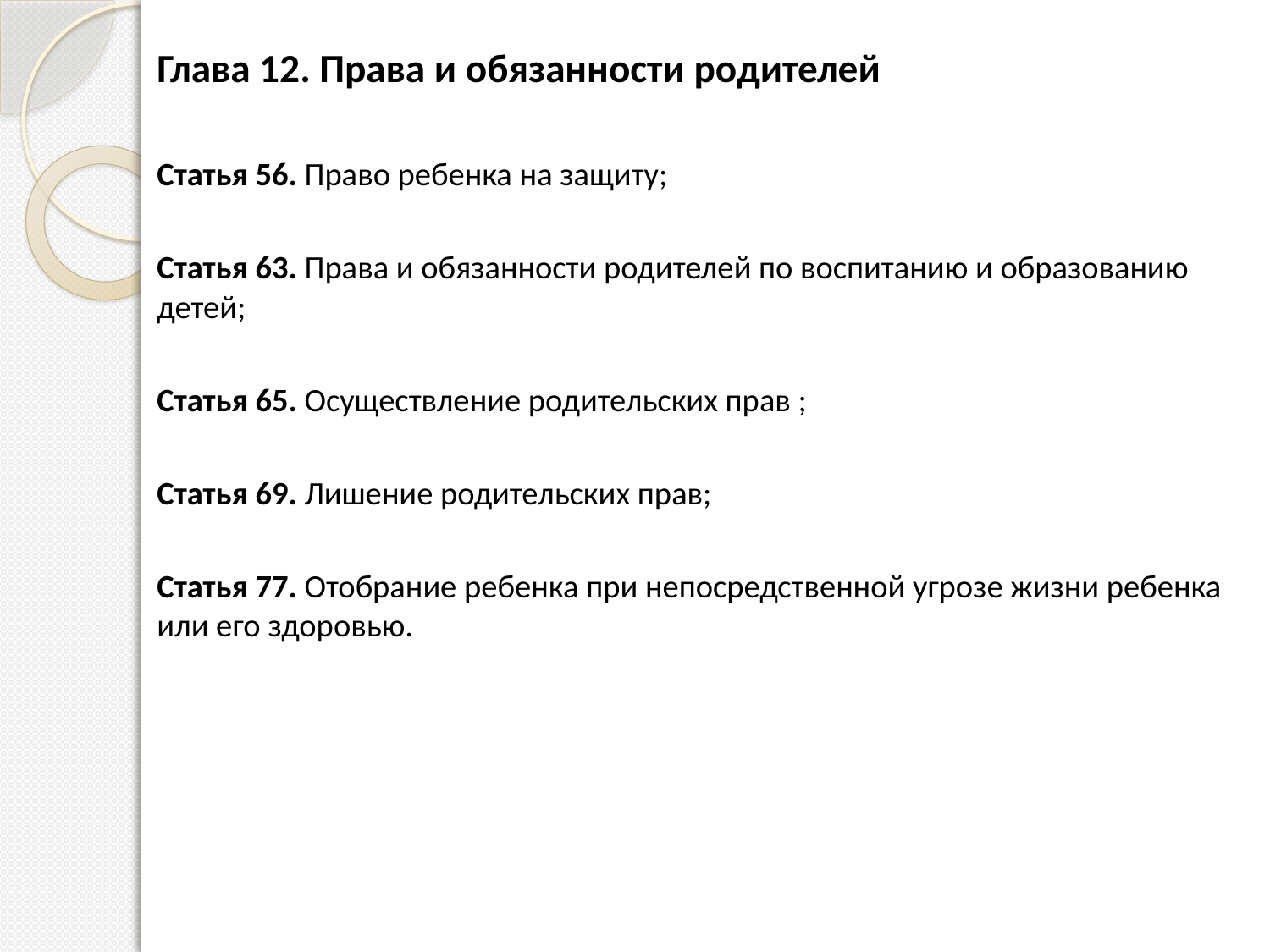

Глава 12. Права и обязанности родителей

Статья 56. Право ребенка на защиту;

Статья 63. Права и обязанности родителей по воспитанию и образованию детей;

Статья 65. Осуществление родительских прав ;

Статья 69. Лишение родительских прав;

Статья 77. Отобрание ребенка при непосредственной угрозе жизни ребенка или его здоровью.